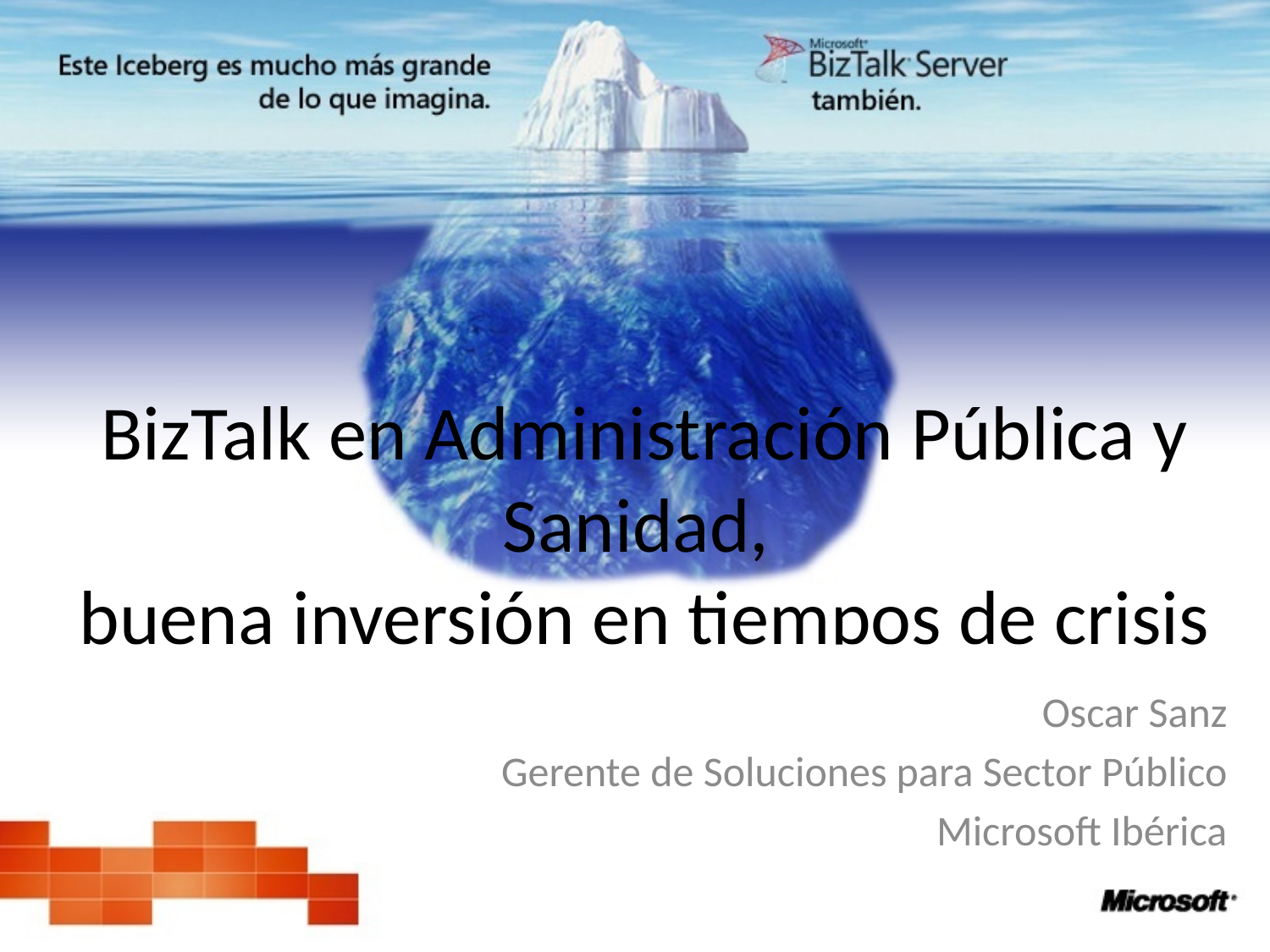

# BizTalk en Administración Pública y Sanidad, buena inversión en tiempos de crisis

Oscar Sanz
Gerente de Soluciones para Sector Público
Microsoft Ibérica